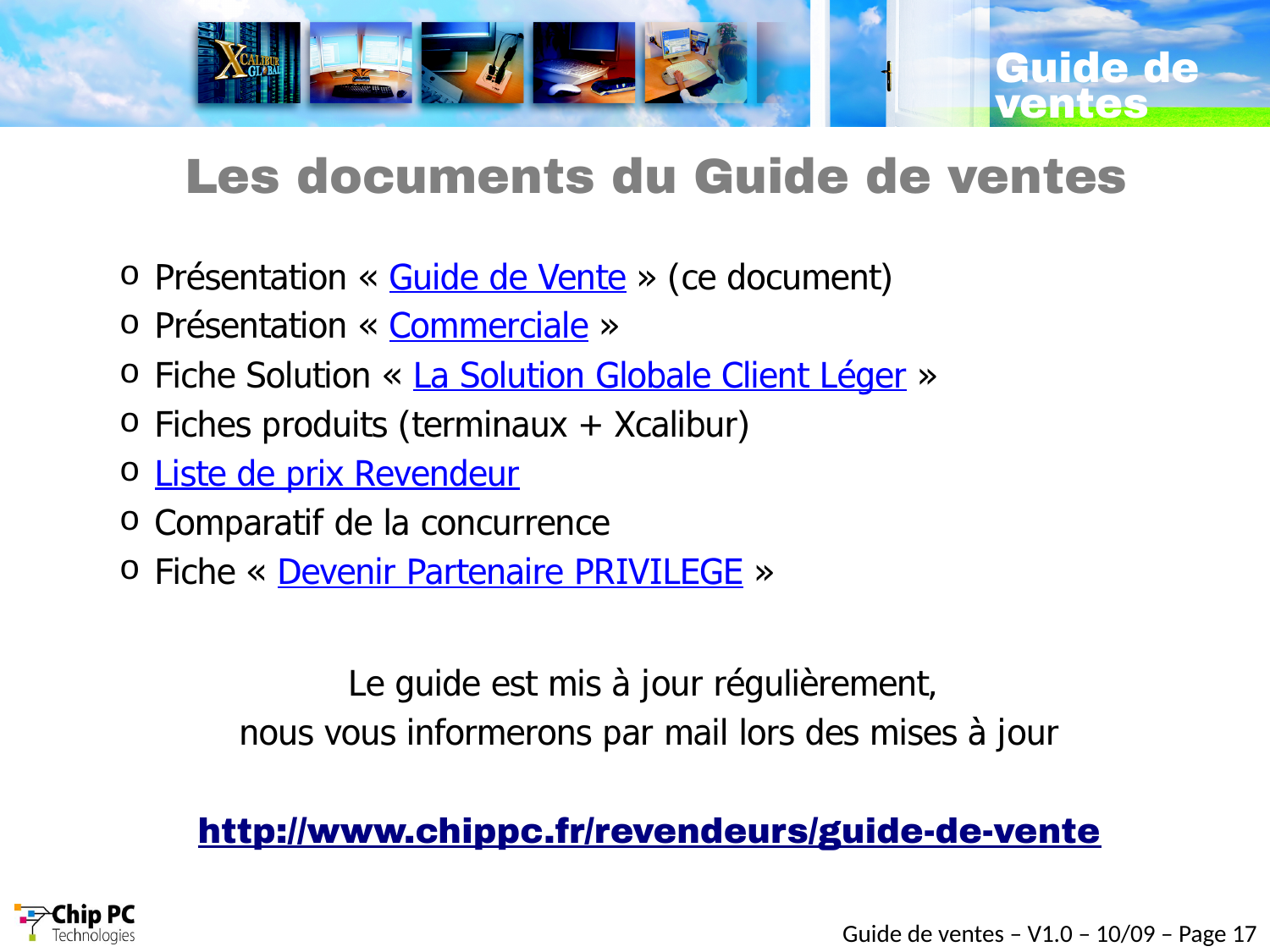

Les documents du Guide de ventes
#
Présentation « Guide de Vente » (ce document)
Présentation « Commerciale »
Fiche Solution « La Solution Globale Client Léger »
Fiches produits (terminaux + Xcalibur)
Liste de prix Revendeur
Comparatif de la concurrence
Fiche « Devenir Partenaire PRIVILEGE »

Le guide est mis à jour régulièrement,
nous vous informerons par mail lors des mises à jour

http://www.chippc.fr/revendeurs/guide-de-vente

Guide de ventes – V1.0 – 10/09 – Page 17